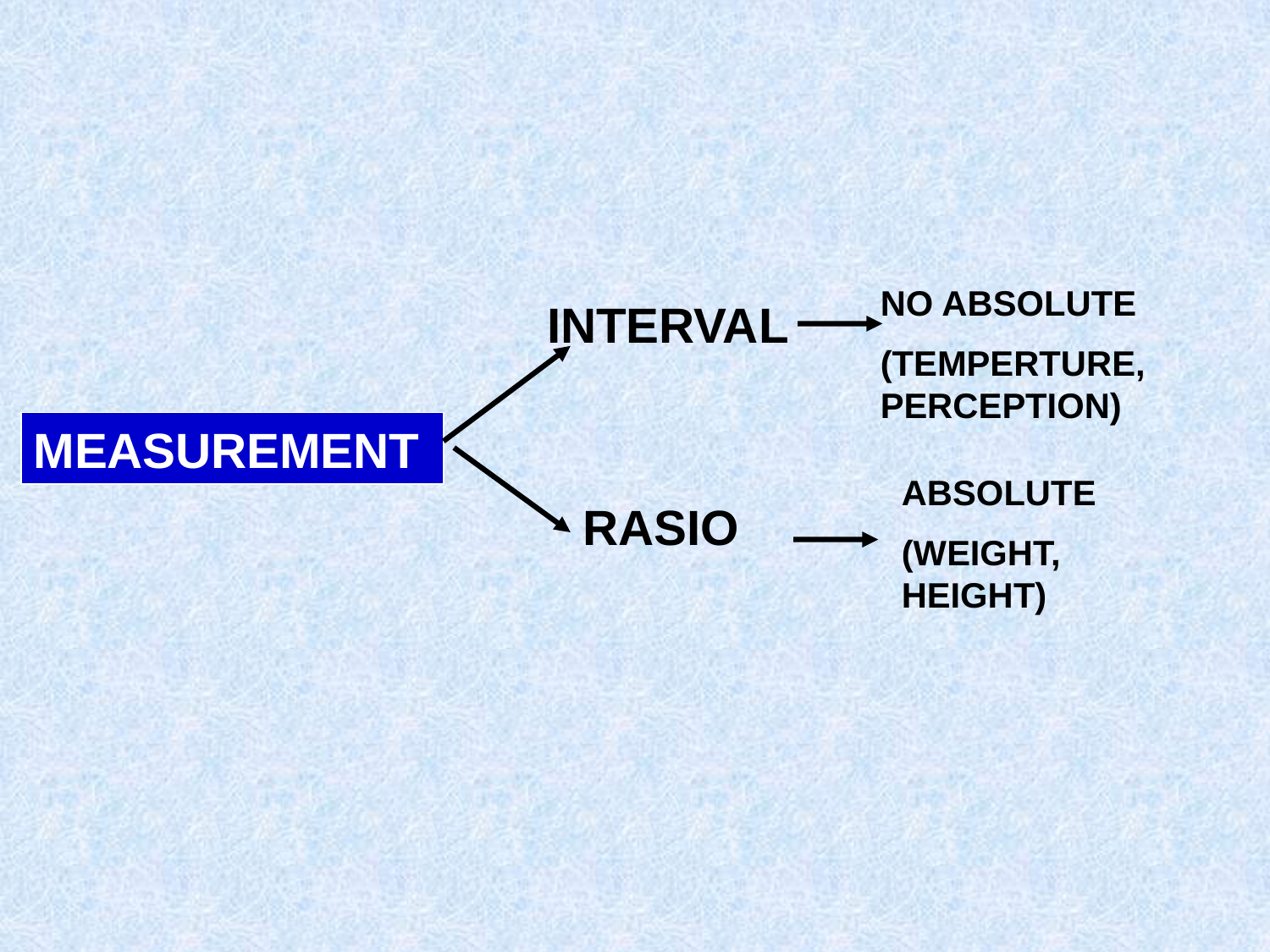

NO ABSOLUTE
(TEMPERTURE, PERCEPTION)
INTERVAL

MEASUREMENT

ABSOLUTE
(WEIGHT, HEIGHT)
RASIO